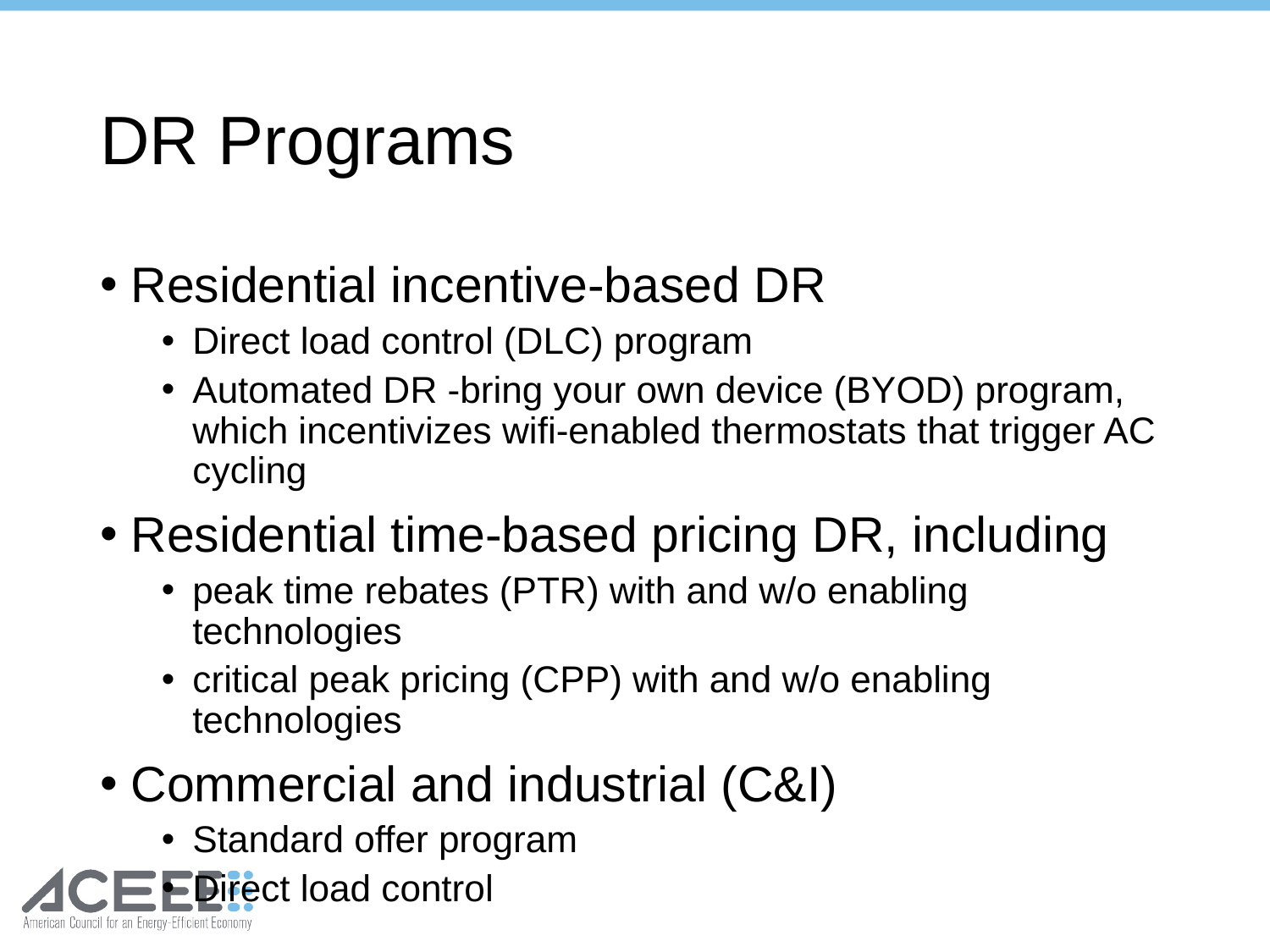

# DR Programs
Residential incentive-based DR
Direct load control (DLC) program
Automated DR -bring your own device (BYOD) program, which incentivizes wifi-enabled thermostats that trigger AC cycling
Residential time-based pricing DR, including
peak time rebates (PTR) with and w/o enabling technologies
critical peak pricing (CPP) with and w/o enabling technologies
Commercial and industrial (C&I)
Standard offer program
Direct load control